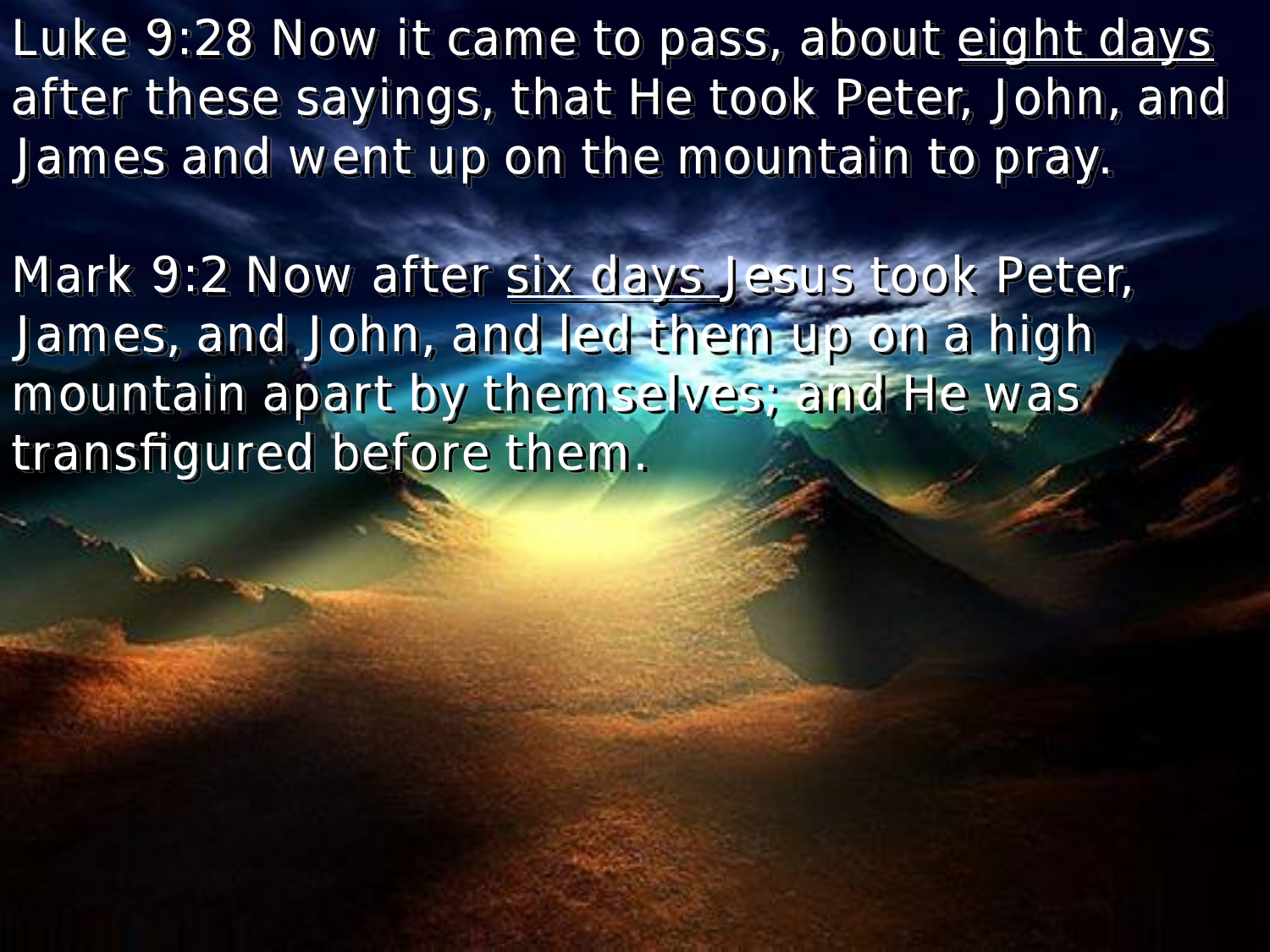

Luke 9:28 Now it came to pass, about eight days after these sayings, that He took Peter, John, and James and went up on the mountain to pray.

Mark 9:2 Now after six days Jesus took Peter, James, and John, and led them up on a high mountain apart by themselves; and He was transfigured before them.